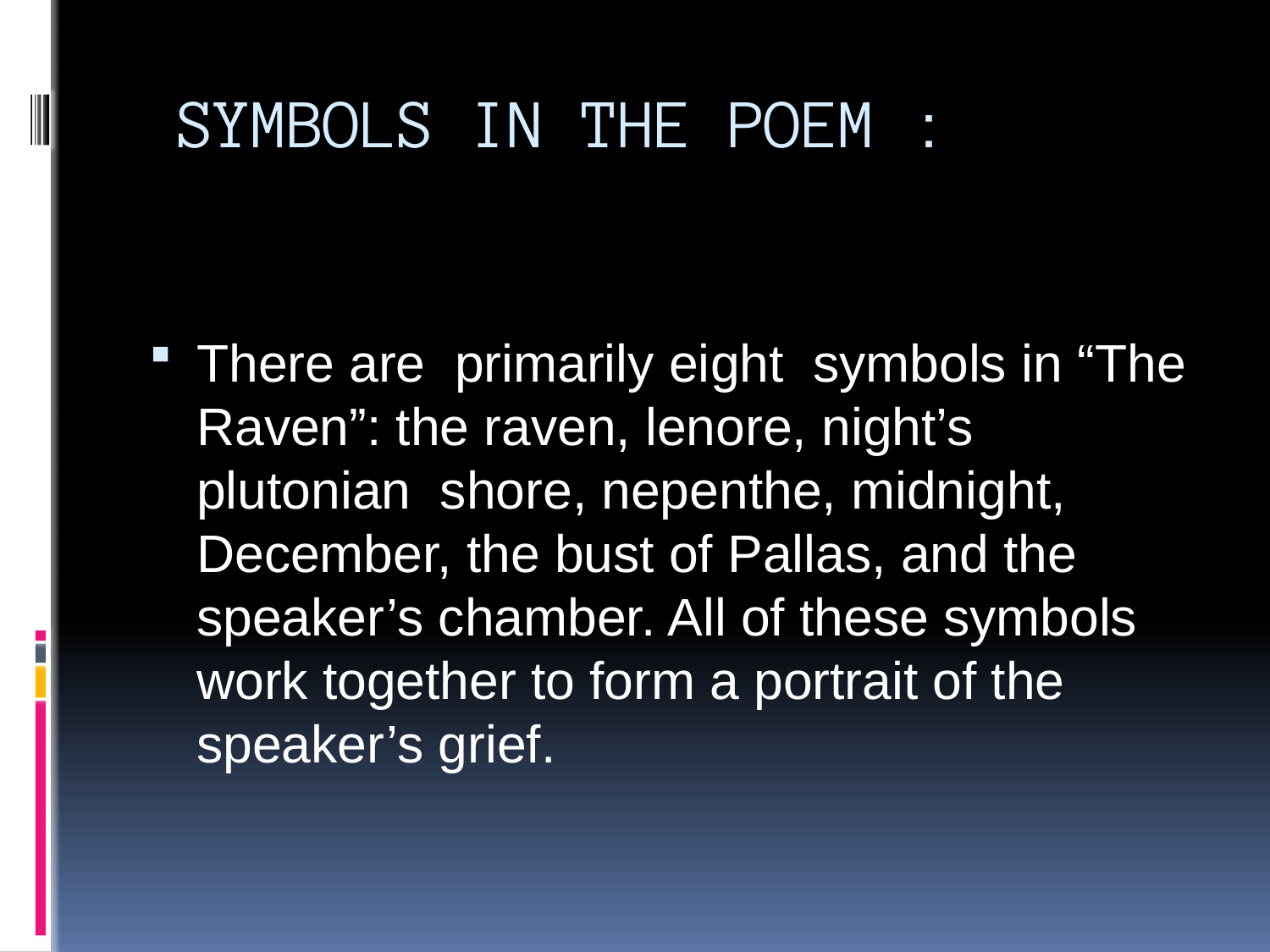

# SYMBOLS IN THE POEM :

There are  primarily eight  symbols in “The Raven”: the raven, lenore, night’s  plutonian  shore, nepenthe, midnight, December, the bust of Pallas, and the speaker’s chamber. All of these symbols work together to form a portrait of the speaker’s grief.